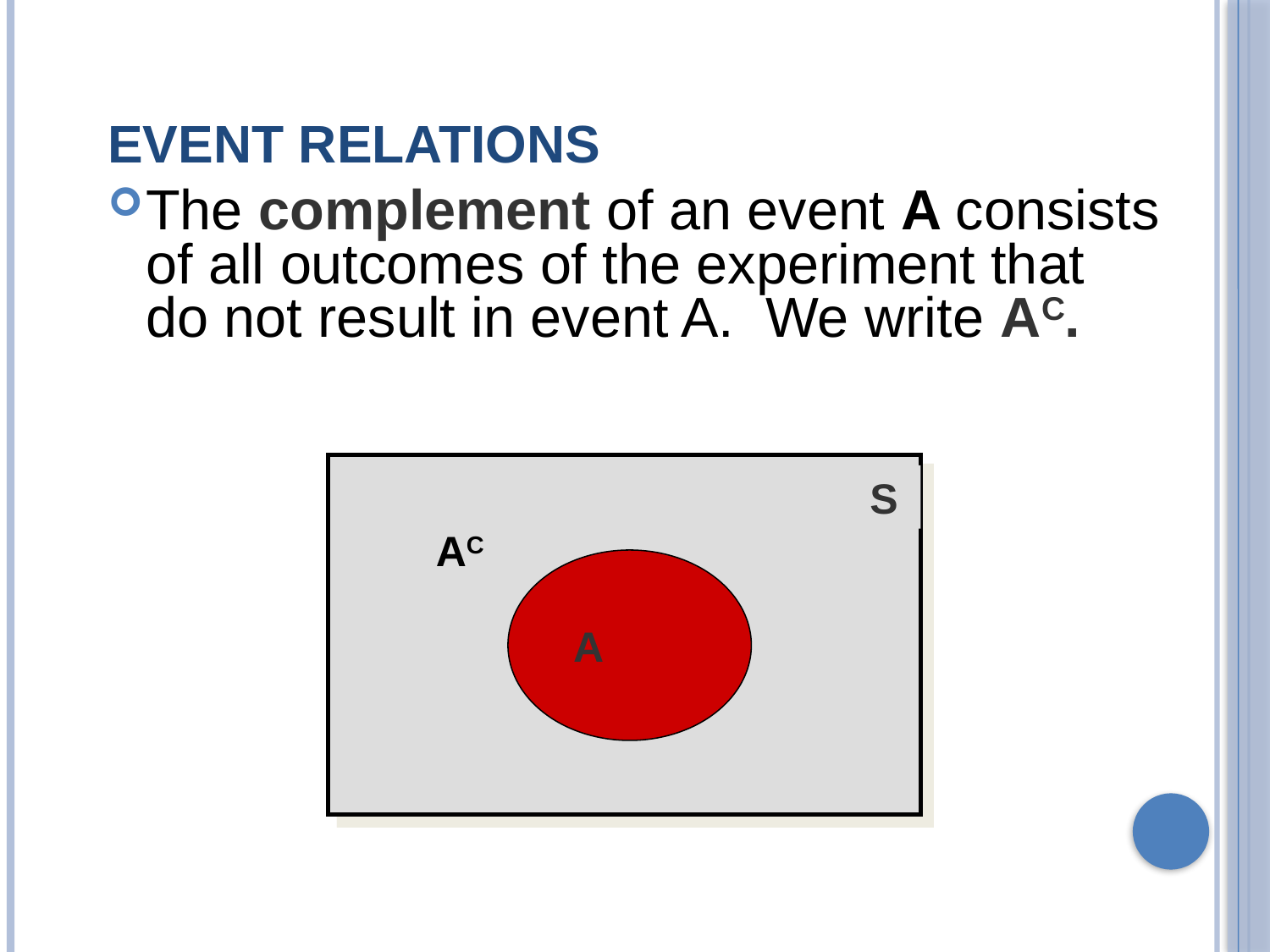

# EVENT RELATIONS
The complement of an event A consists of all outcomes of the experiment that do not result in event A.  We write AC.

S
AC

A